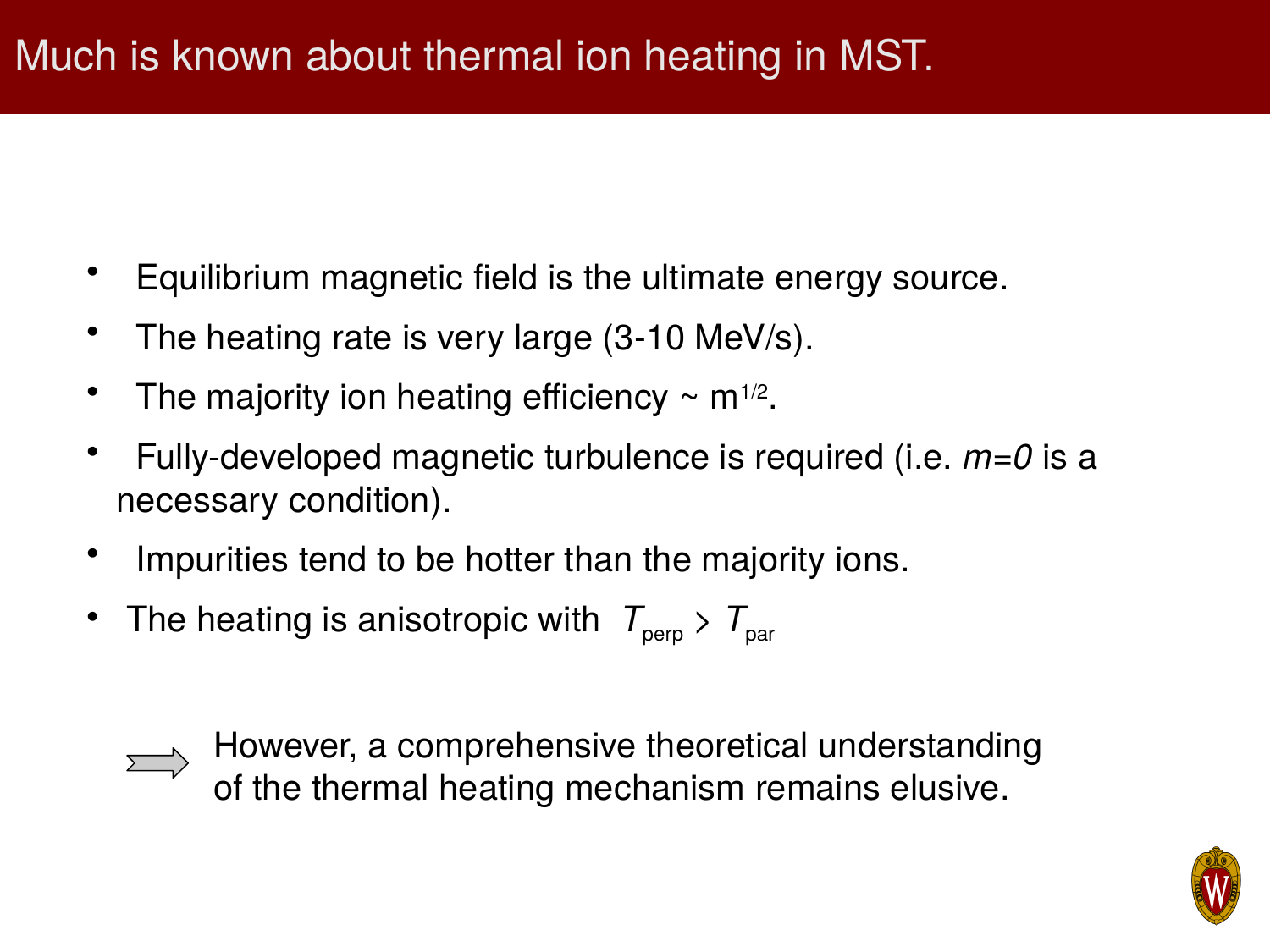

Much is known about thermal ion heating in MST.
  Equilibrium magnetic field is the ultimate energy source.
  The heating rate is very large (3-10 MeV/s).
  The majority ion heating efficiency ~ m1/2.
  Fully-developed magnetic turbulence is required (i.e. m=0 is a necessary condition).
  Impurities tend to be hotter than the majority ions.
 The heating is anisotropic with  Tperp > Tpar
However, a comprehensive theoretical understanding of the thermal heating mechanism remains elusive.